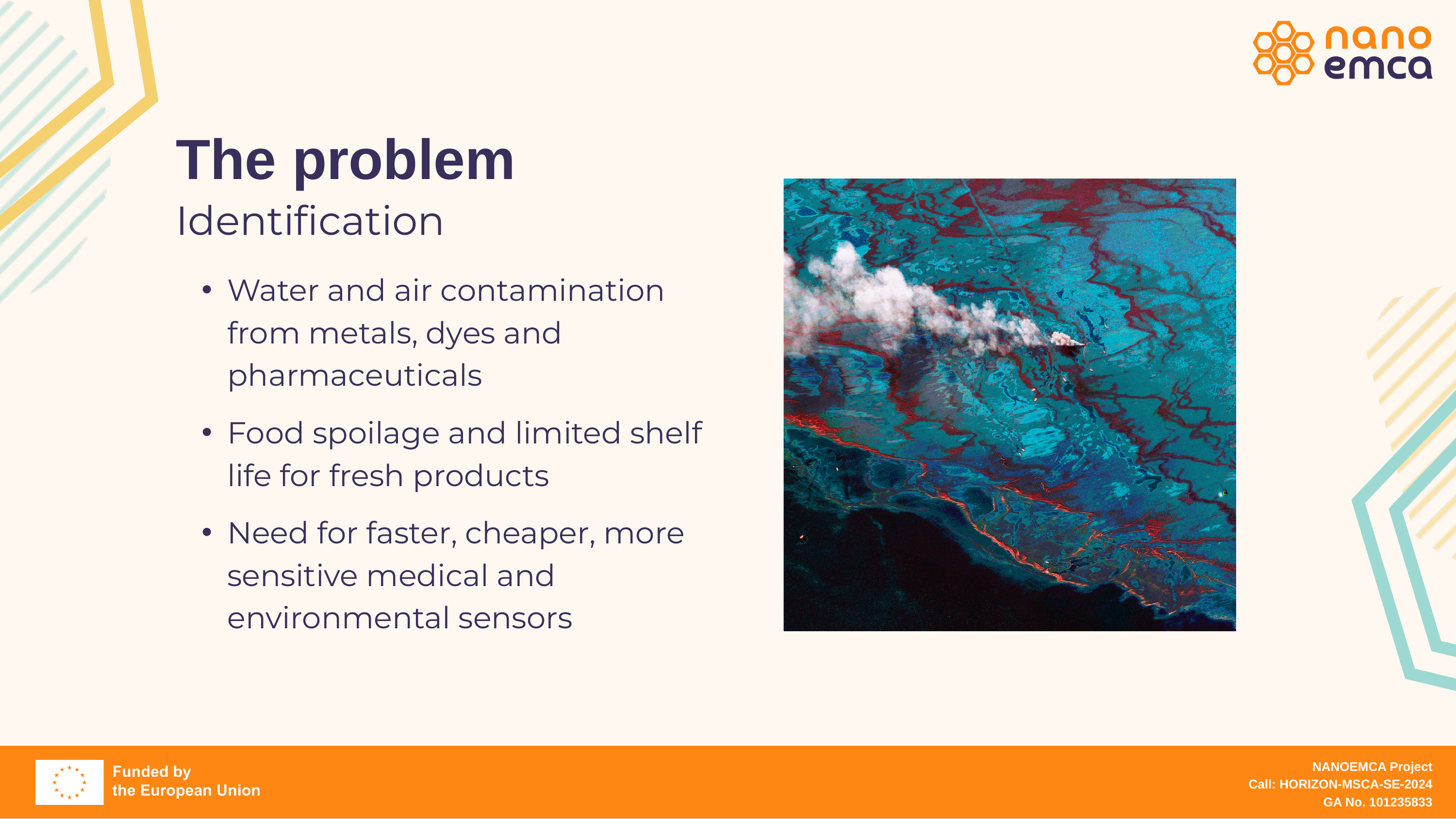

The problem

Identification
Water and air contamination from metals, dyes and pharmaceuticals

Food spoilage and limited shelf life for fresh products

Need for faster, cheaper, more sensitive medical and environmental sensors

NANOEMCA Project
Call: HORIZON-MSCA-SE-2024
GA No. 101235833